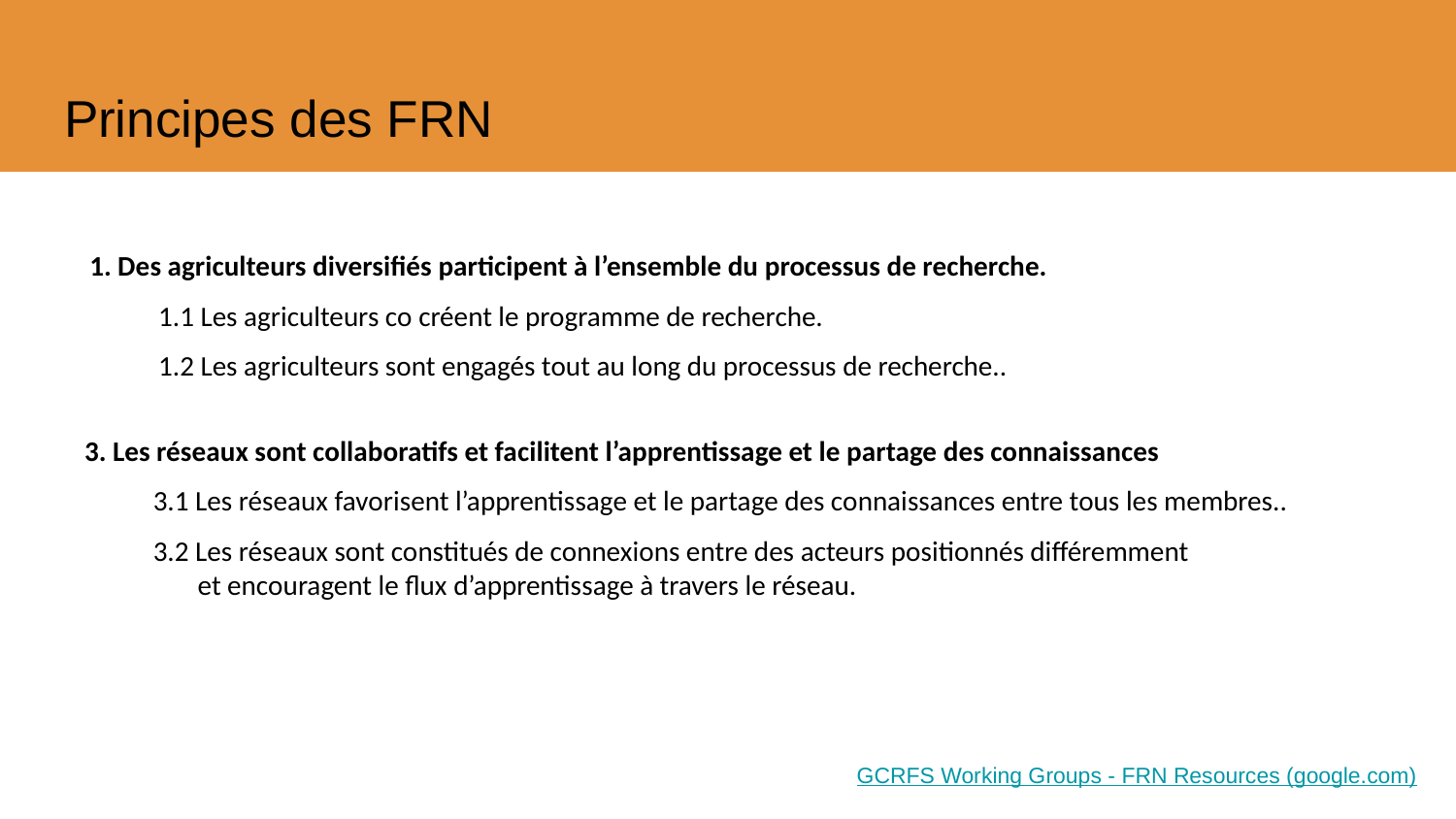

# Principes des FRN
1. Des agriculteurs diversifiés participent à l’ensemble du processus de recherche.
1.1 Les agriculteurs co créent le programme de recherche.
1.2 Les agriculteurs sont engagés tout au long du processus de recherche..
3. Les réseaux sont collaboratifs et facilitent l’apprentissage et le partage des connaissances
3.1 Les réseaux favorisent l’apprentissage et le partage des connaissances entre tous les membres..
3.2 Les réseaux sont constitués de connexions entre des acteurs positionnés différemment
       et encouragent le flux d’apprentissage à travers le réseau.
GCRFS Working Groups - FRN Resources (google.com)